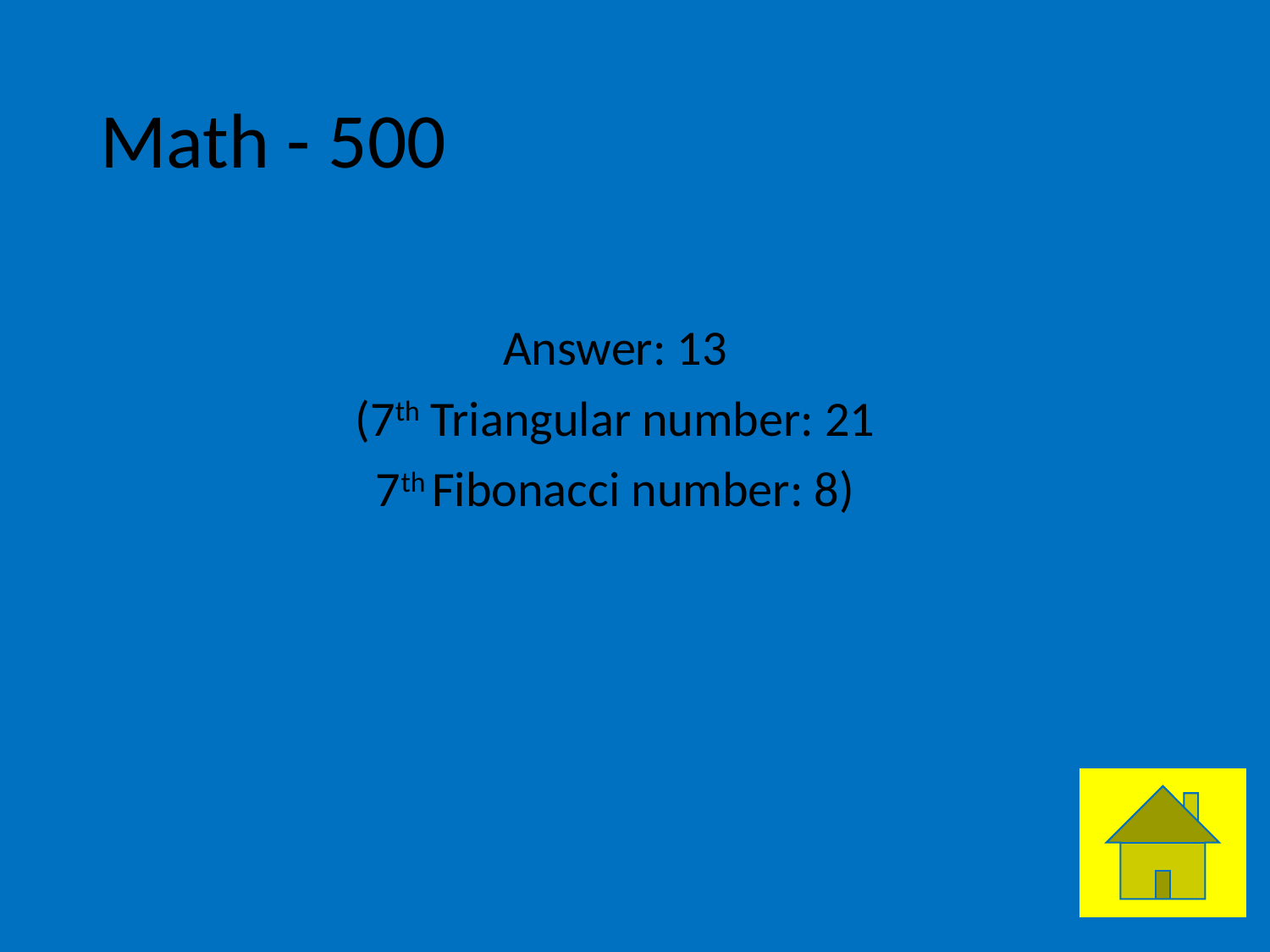

# Math - 500
Answer: 13
(7th Triangular number: 21
7th Fibonacci number: 8)